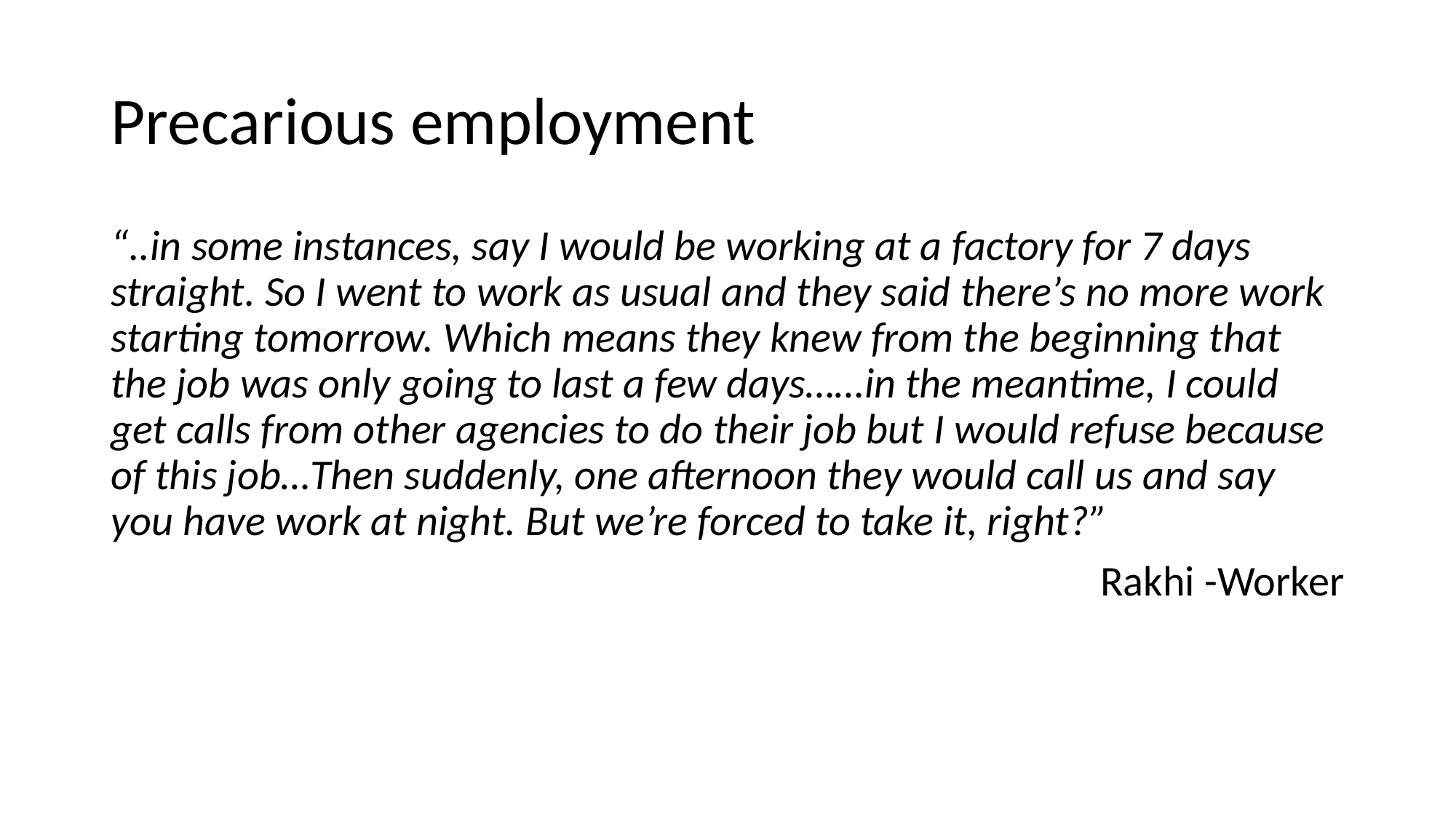

# Precarious employment
“..in some instances, say I would be working at a factory for 7 days straight. So I went to work as usual and they said there’s no more work starting tomorrow. Which means they knew from the beginning that the job was only going to last a few days……in the meantime, I could get calls from other agencies to do their job but I would refuse because of this job…Then suddenly, one afternoon they would call us and say you have work at night. But we’re forced to take it, right?”
Rakhi -Worker